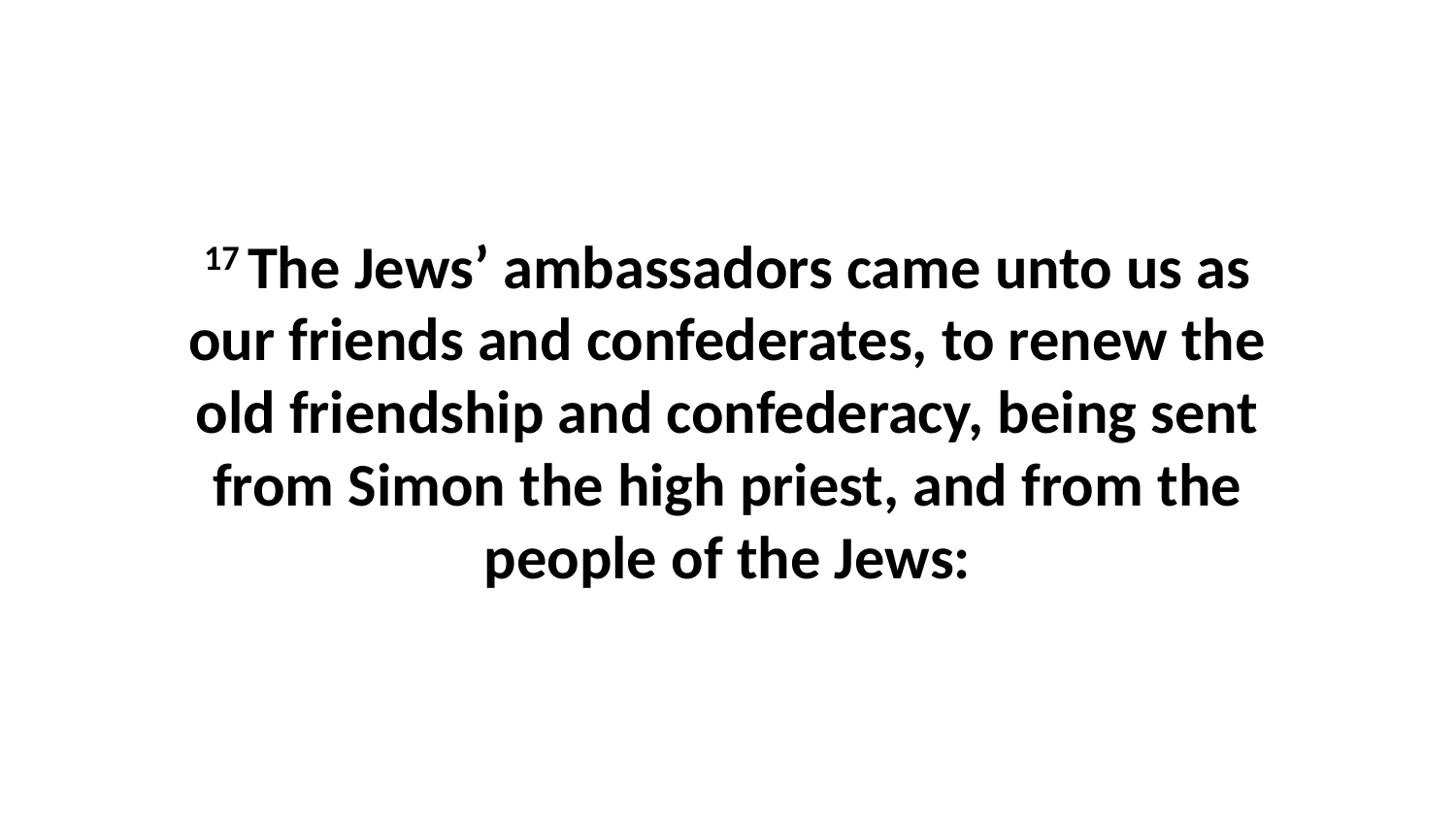

17 The Jews’ ambassadors came unto us as our friends and confederates, to renew the old friendship and confederacy, being sent from Simon the high priest, and from the people of the Jews: